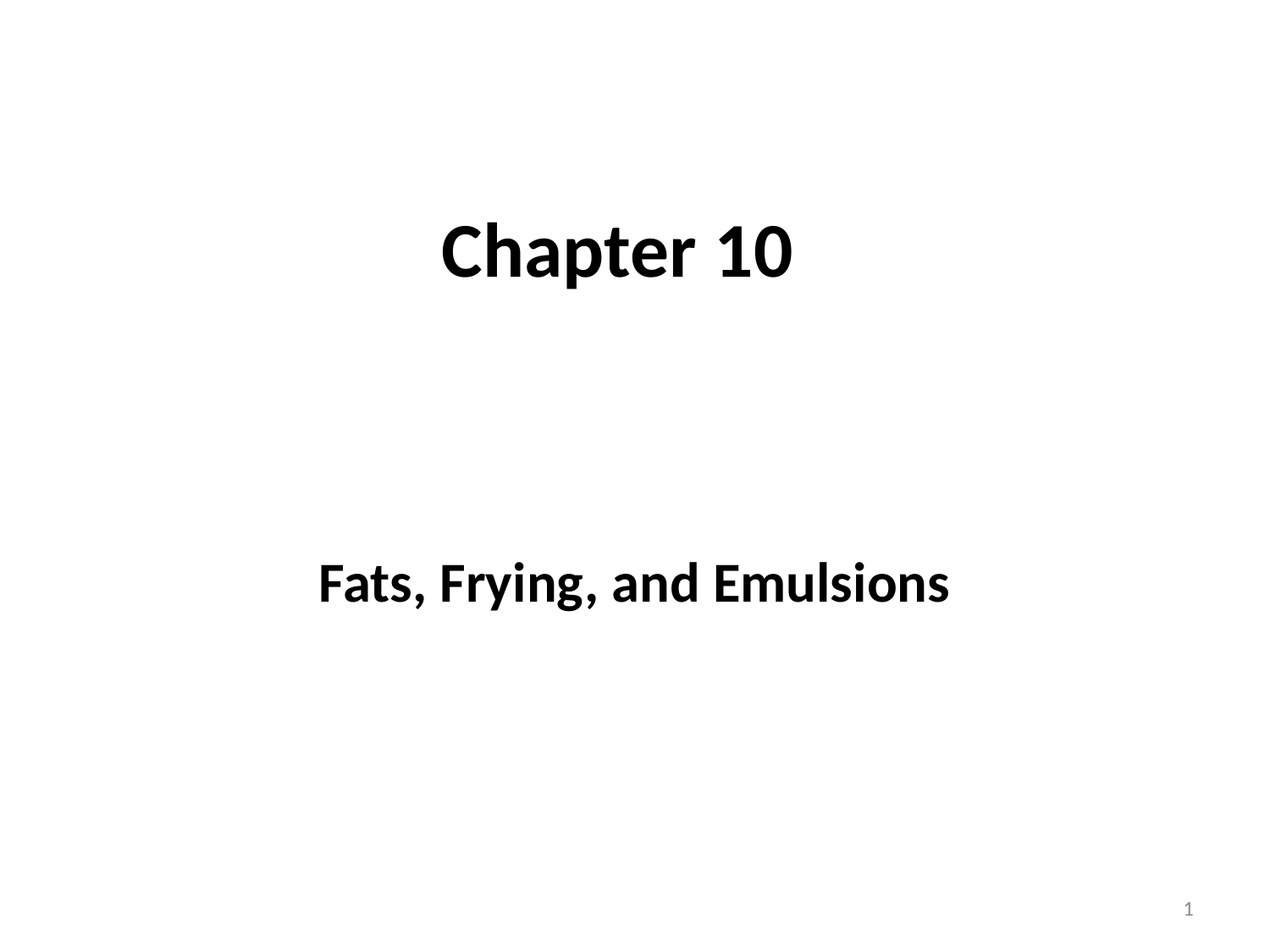

# Chapter 10
Fats, Frying, and Emulsions

1